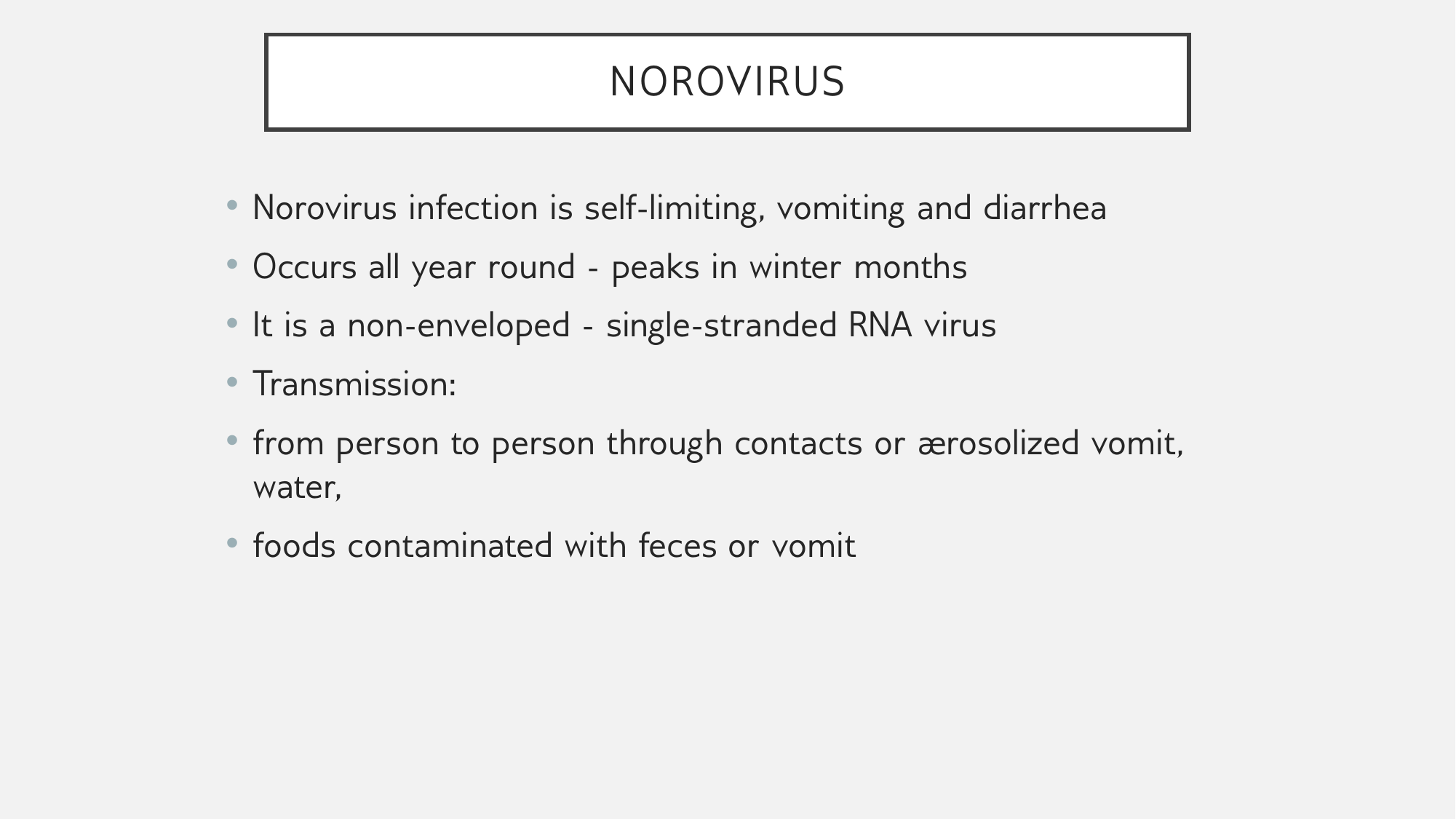

# norovirus
Norovirus infection is self-limiting, vomiting and diarrhea
Occurs all year round - peaks in winter months
It is a non-enveloped - single-stranded RNA virus
Transmission:
from person to person through contacts or aerosolized vomit, water,
foods contaminated with feces or vomit